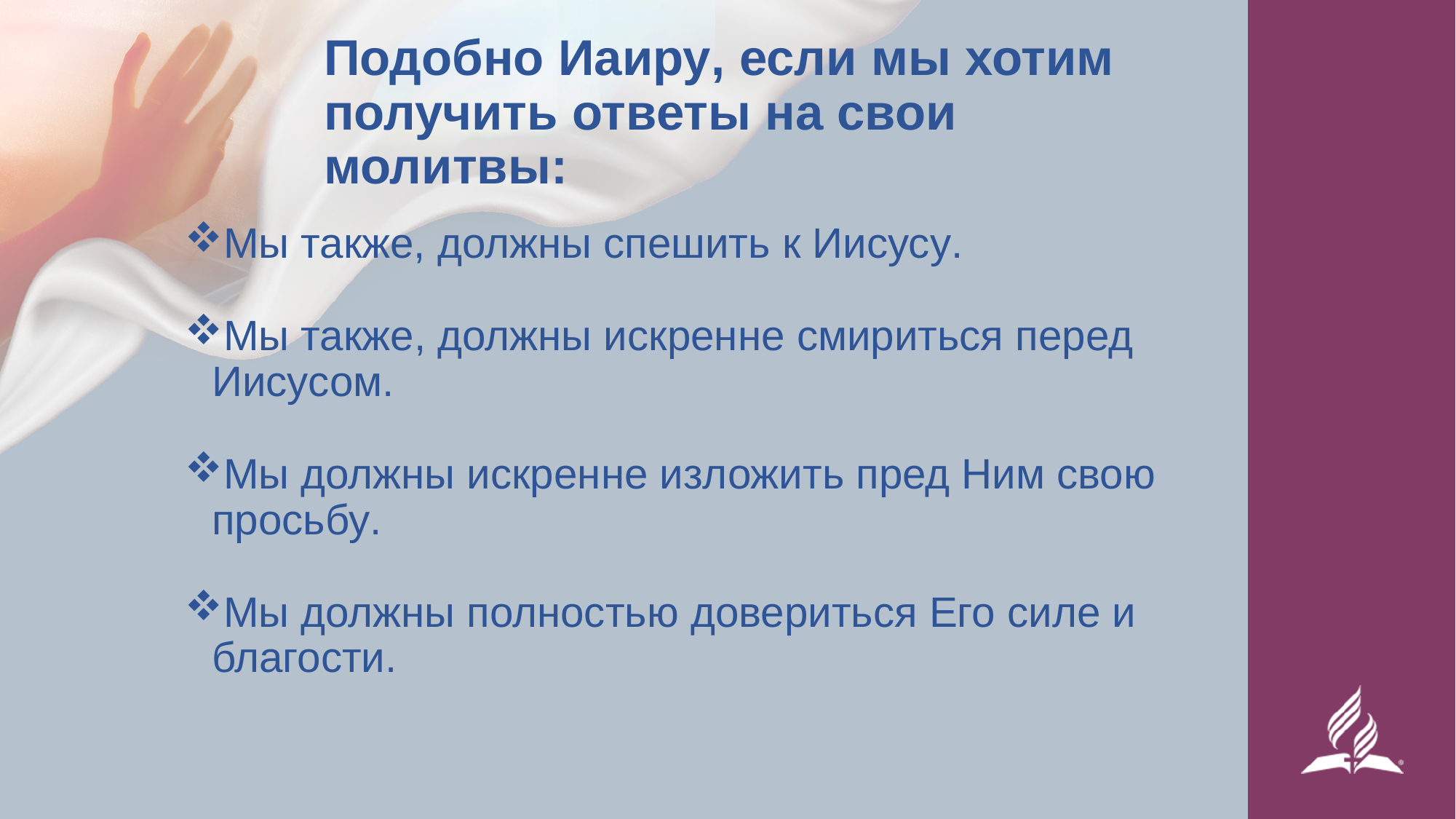

# Подобно Иаиру, если мы хотим получить ответы на свои молитвы:
Мы также, должны спешить к Иисусу.

Мы также, должны искренне смириться перед Иисусом.

Мы должны искренне изложить пред Ним свою просьбу.

Мы должны полностью довериться Его силе и благости.